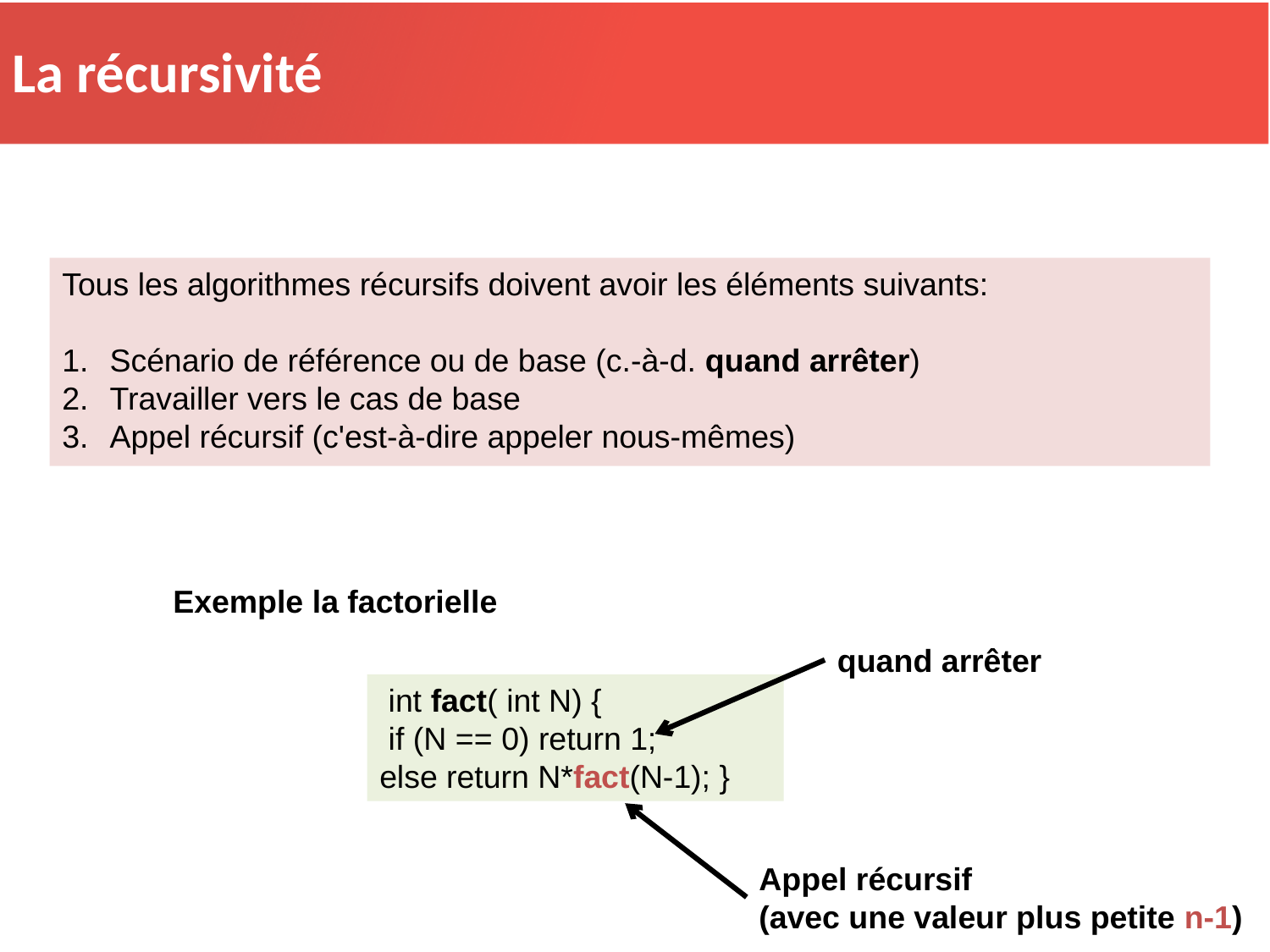

La récursivité

Tous les algorithmes récursifs doivent avoir les éléments suivants:

Scénario de référence ou de base (c.-à-d. quand arrêter)
Travailler vers le cas de base
Appel récursif (c'est-à-dire appeler nous-mêmes)
Exemple la factorielle
quand arrêter
 int fact( int N) {
 if (N == 0) return 1;
else return N*fact(N-1); }
Appel récursif
(avec une valeur plus petite n-1)